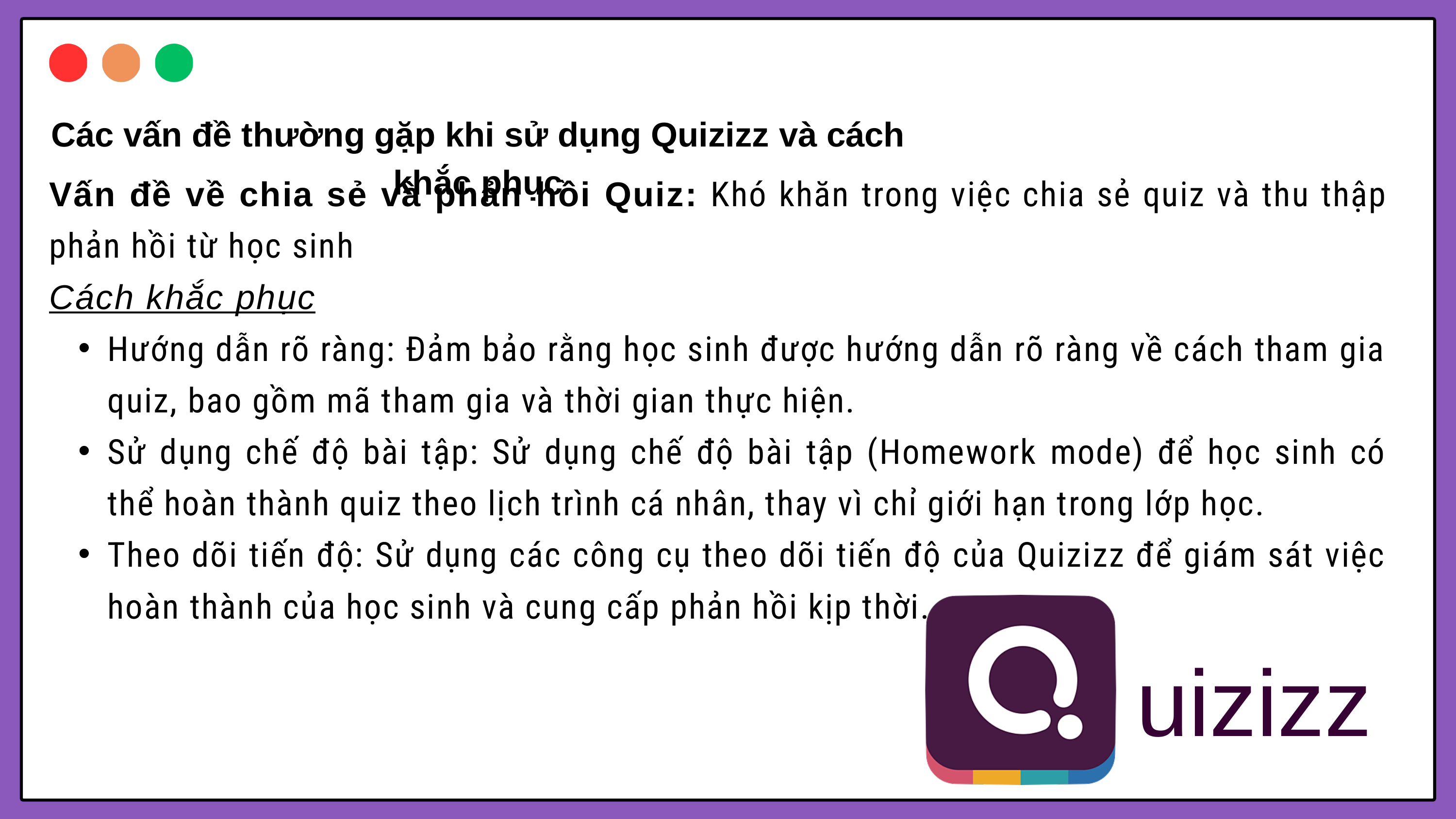

Các vấn đề thường gặp khi sử dụng Quizizz và cách khắc phục
Vấn đề về chia sẻ và phản hồi Quiz: Khó khăn trong việc chia sẻ quiz và thu thập phản hồi từ học sinh
Cách khắc phục
Hướng dẫn rõ ràng: Đảm bảo rằng học sinh được hướng dẫn rõ ràng về cách tham gia quiz, bao gồm mã tham gia và thời gian thực hiện.
Sử dụng chế độ bài tập: Sử dụng chế độ bài tập (Homework mode) để học sinh có thể hoàn thành quiz theo lịch trình cá nhân, thay vì chỉ giới hạn trong lớp học.
Theo dõi tiến độ: Sử dụng các công cụ theo dõi tiến độ của Quizizz để giám sát việc hoàn thành của học sinh và cung cấp phản hồi kịp thời.

uizizz